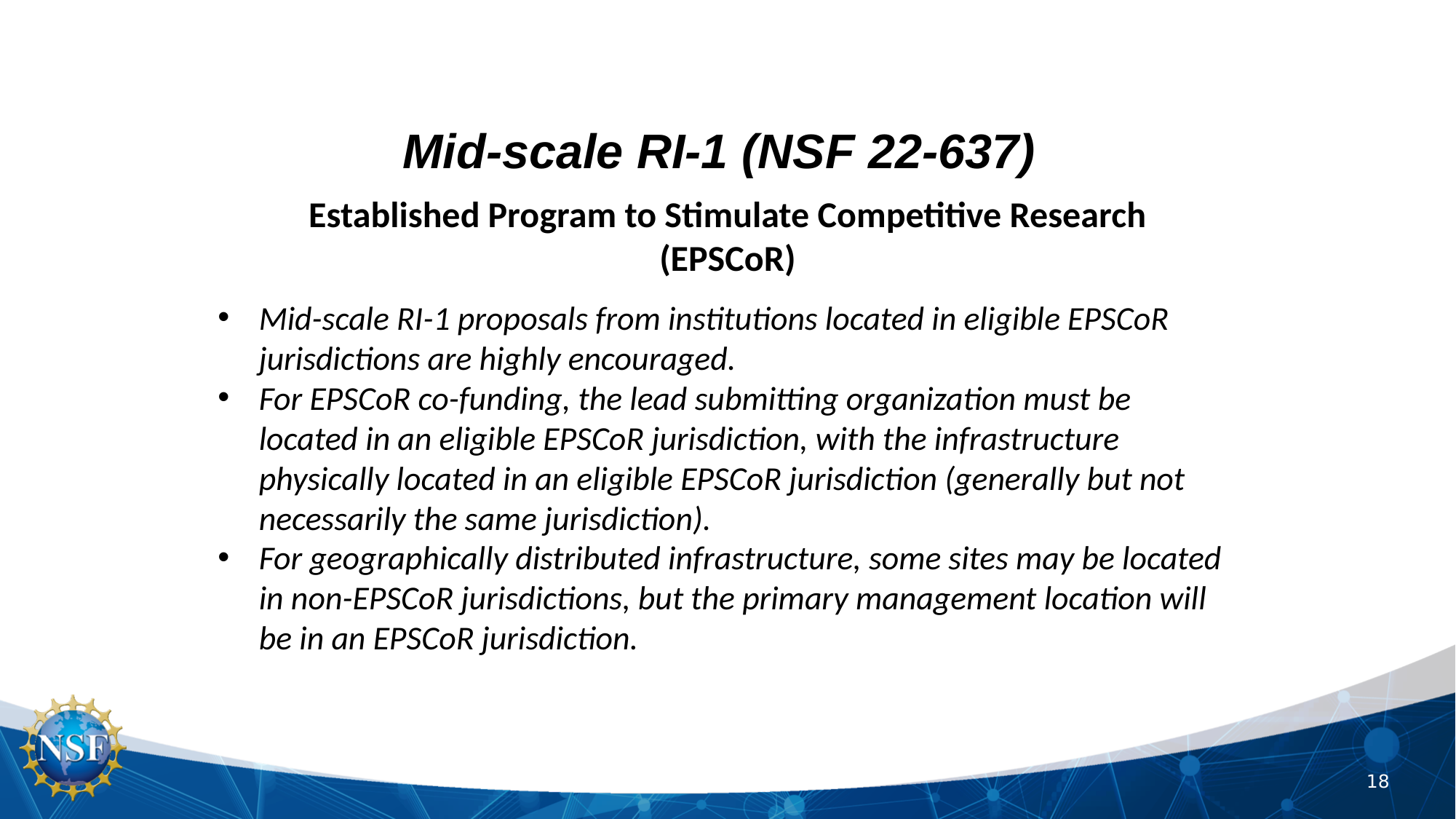

Mid-scale RI-1 (NSF 22-637)
Established Program to Stimulate Competitive Research
(EPSCoR)

Mid-scale RI-1 proposals from institutions located in eligible EPSCoR jurisdictions are highly encouraged.
For EPSCoR co-funding, the lead submitting organization must be located in an eligible EPSCoR jurisdiction, with the infrastructure physically located in an eligible EPSCoR jurisdiction (generally but not necessarily the same jurisdiction).
For geographically distributed infrastructure, some sites may be located in non-EPSCoR jurisdictions, but the primary management location will be in an EPSCoR jurisdiction.

18